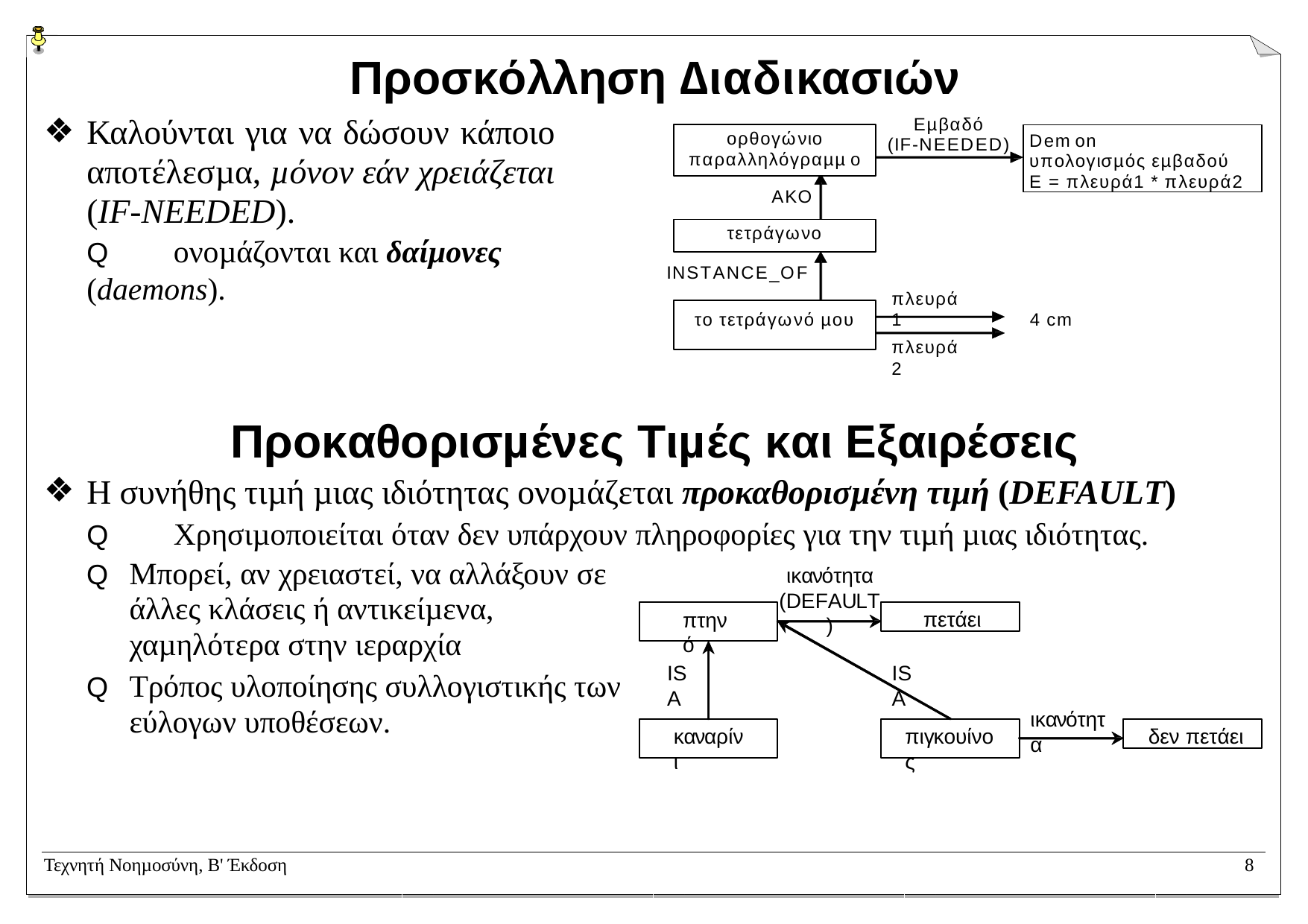

# Προσκόλληση ∆ιαδικασιών

Καλούνται για να δώσουν κάποιο αποτέλεσµα, µόνον εάν χρειάζεται (IF-NEEDED).
Q	ονοµάζονται και δαίµονες (daemons).
Εµβαδό

Dem on
υπολογισµός εµβαδού
Ε = πλευρά1 * πλευρά2
ορθογώνιο
παραλληλόγραµµ ο
(IF-NEEDED)

ΑΚΟ

τετράγωνο

INSTANCE_OF
πλευρά 1

το τετράγωνό µου	4 cm

πλευρά 2
Προκαθορισµένες Τιµές και Εξαιρέσεις
Η συνήθης τιµή µιας ιδιότητας ονοµάζεται προκαθορισµένη τιµή (DEFAULT)
Q	Χρησιµοποιείται όταν δεν υπάρχουν πληροφορίες για την τιµή µιας ιδιότητας.
Q	Μπορεί, αν χρειαστεί, να αλλάξουν σε άλλες κλάσεις ή αντικείµενα, χαµηλότερα στην ιεραρχία
Q	Τρόπος υλοποίησης συλλογιστικής των εύλογων υποθέσεων.
ικανότητα
(DEFAULT)

πετάει
πτηνό

ISA
ISA
ικανότητα

δεν πετάει
καναρίνι
πιγκουίνος

Τεχνητή Νοηµοσύνη, B' Έκδοση
8